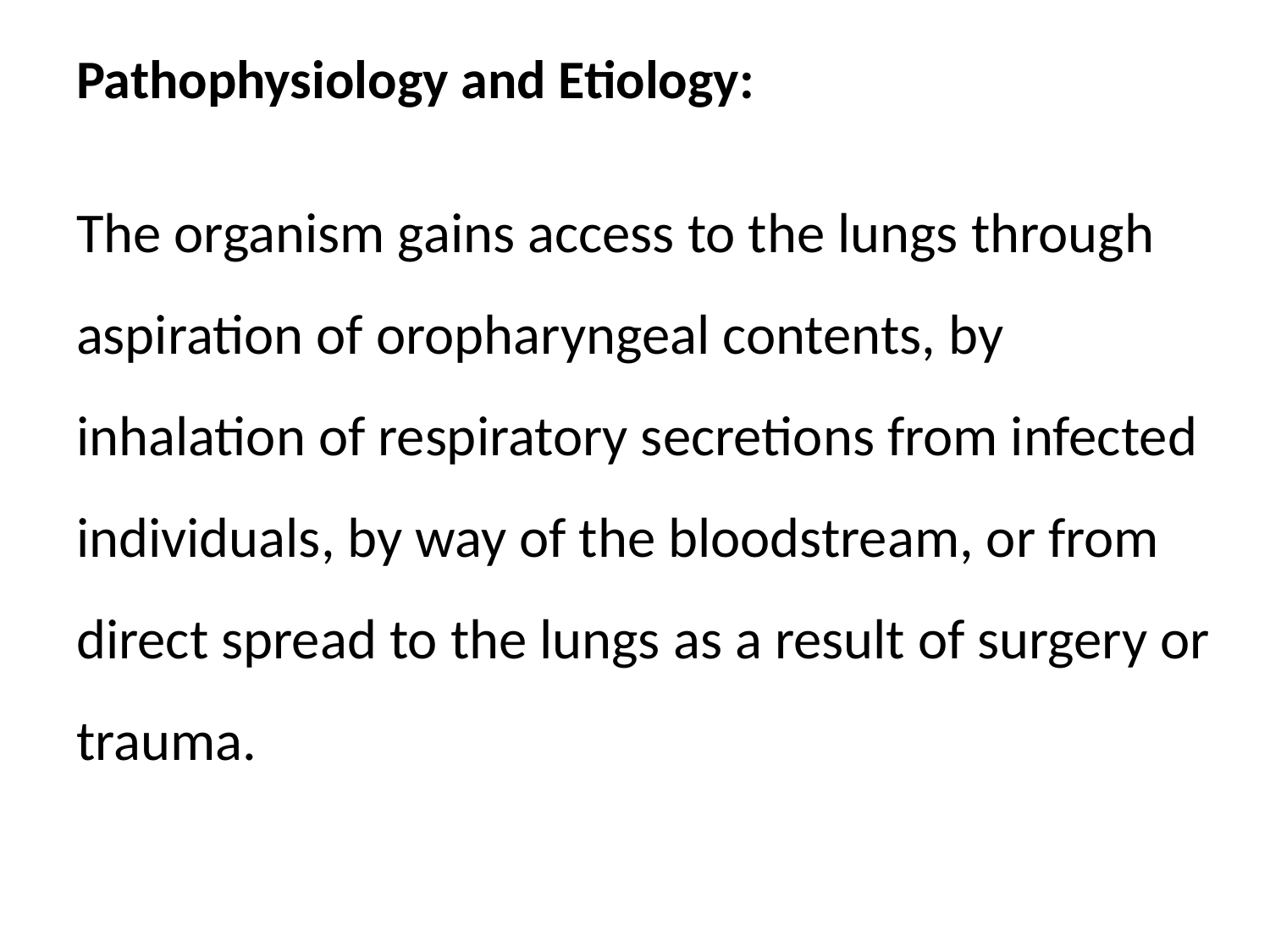

# Pathophysiology and Etiology:
The organism gains access to the lungs through aspiration of oropharyngeal contents, by inhalation of respiratory secretions from infected individuals, by way of the bloodstream, or from direct spread to the lungs as a result of surgery or trauma.